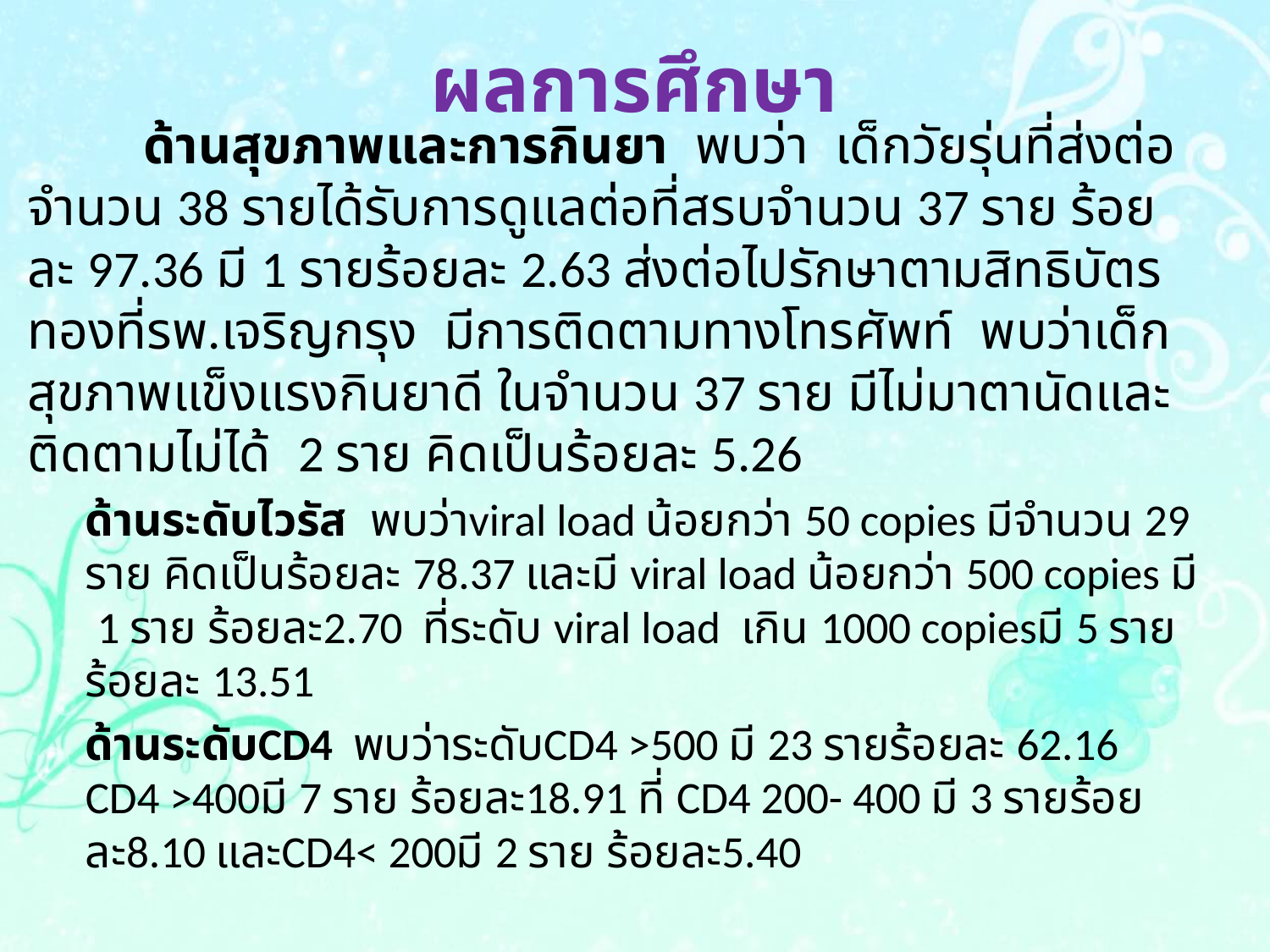

# ผลการศึกษา
	ด้านสุขภาพและการกินยา  พบว่า  เด็กวัยรุ่นที่ส่งต่อจำนวน 38 รายได้รับการดูแลต่อที่สรบจำนวน 37 ราย ร้อยละ 97.36 มี 1 รายร้อยละ 2.63 ส่งต่อไปรักษาตามสิทธิบัตรทองที่รพ.เจริญกรุง  มีการติดตามทางโทรศัพท์  พบว่าเด็กสุขภาพแข็งแรงกินยาดี ในจำนวน 37 ราย มีไม่มาตานัดและติดตามไม่ได้  2 ราย คิดเป็นร้อยละ 5.26
ด้านระดับไวรัส  พบว่าviral load น้อยกว่า 50 copies มีจำนวน 29 ราย คิดเป็นร้อยละ 78.37 และมี viral load น้อยกว่า 500 copies มี  1 ราย ร้อยละ2.70  ที่ระดับ viral load  เกิน 1000 copiesมี 5 รายร้อยละ 13.51
ด้านระดับCD4  พบว่าระดับCD4 >500 มี 23 รายร้อยละ 62.16 CD4 >400มี 7 ราย ร้อยละ18.91 ที่ CD4 200- 400 มี 3 รายร้อยละ8.10 และCD4< 200มี 2 ราย ร้อยละ5.40